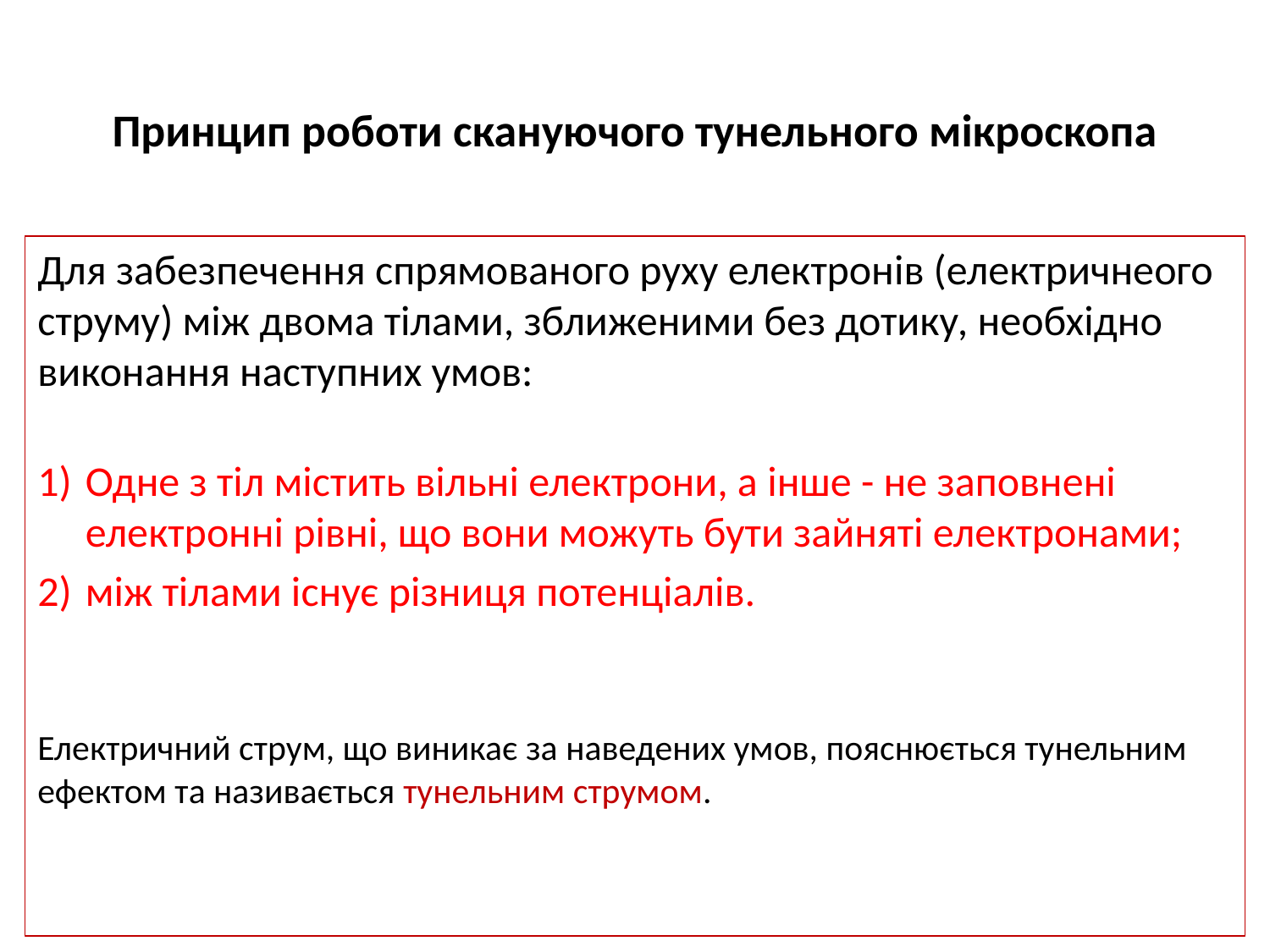

# Принцип роботи скануючого тунельного мікроскопа
Для забезпечення спрямованого руху електронів (електричнеого струму) між двома тілами, зближеними без дотику, необхідно виконання наступних умов:

Одне з тіл містить вільні електрони, а інше - не заповнені електронні рівні, що вони можуть бути зайняті електронами;
між тілами існує різниця потенціалів.

Електричний струм, що виникає за наведених умов, пояснюється тунельним ефектом та називається тунельним струмом.